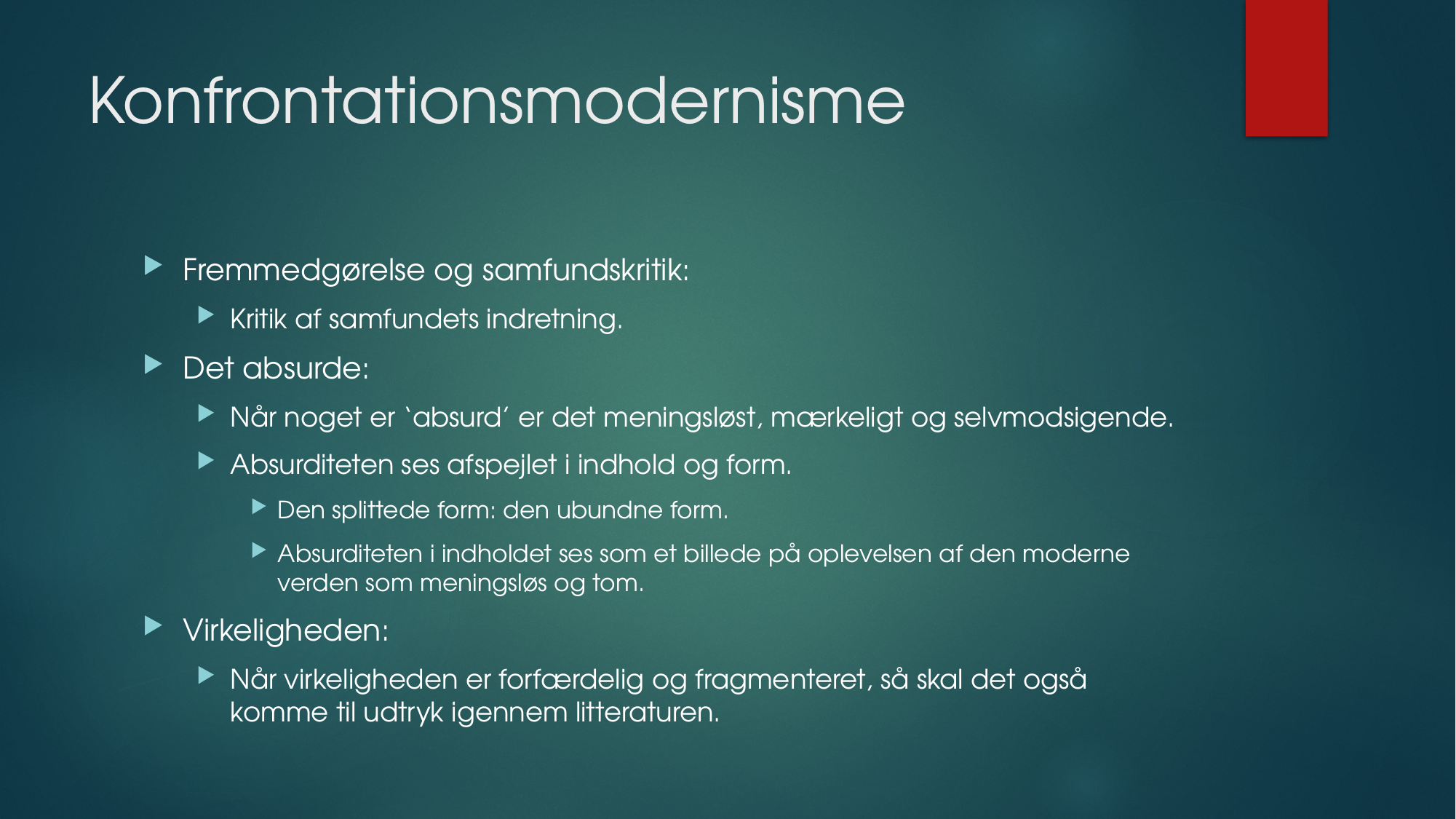

# Konfrontationsmodernisme
Fremmedgørelse og samfundskritik:
Kritik af samfundets indretning.
Det absurde:
Når noget er ‘absurd’ er det meningsløst, mærkeligt og selvmodsigende.
Absurditeten ses afspejlet i indhold og form.
Den splittede form: den ubundne form.
Absurditeten i indholdet ses som et billede på oplevelsen af den moderne verden som meningsløs og tom.
Virkeligheden:
Når virkeligheden er forfærdelig og fragmenteret, så skal det også komme til udtryk igennem litteraturen.